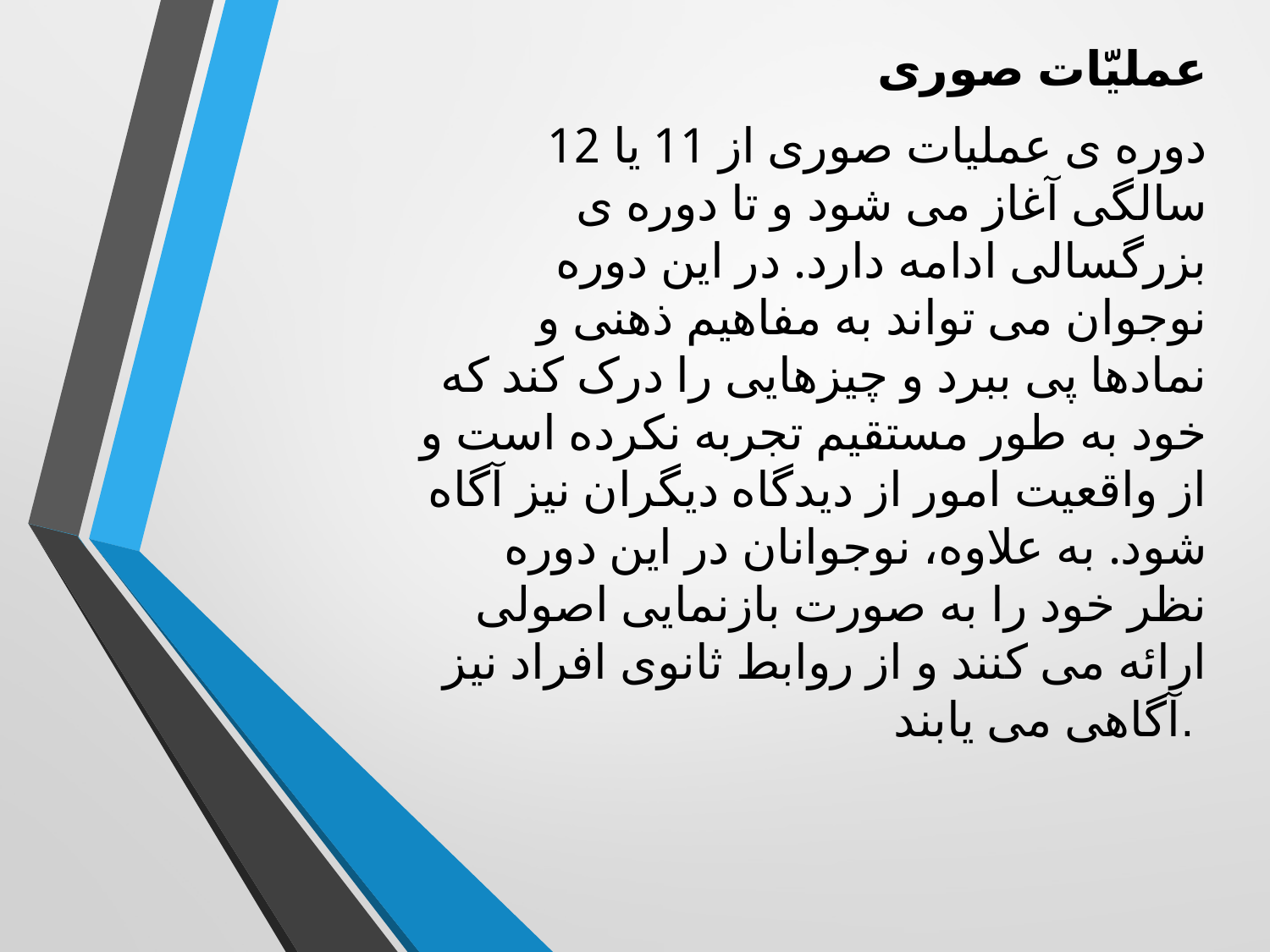

عملیّات صوری
دوره ی عملیات صوری از 11 یا 12 سالگی آغاز می شود و تا دوره ی بزرگسالی ادامه دارد. در این دوره نوجوان می تواند به مفاهیم ذهنی و نمادها پی ببرد و چیزهایی را درک کند که خود به طور مستقیم تجربه نکرده است و از واقعیت امور از دیدگاه دیگران نیز آگاه شود. به علاوه، نوجوانان در این دوره نظر خود را به صورت بازنمایی اصولی ارائه می کنند و از روابط ثانوی افراد نیز آگاهی می یابند.